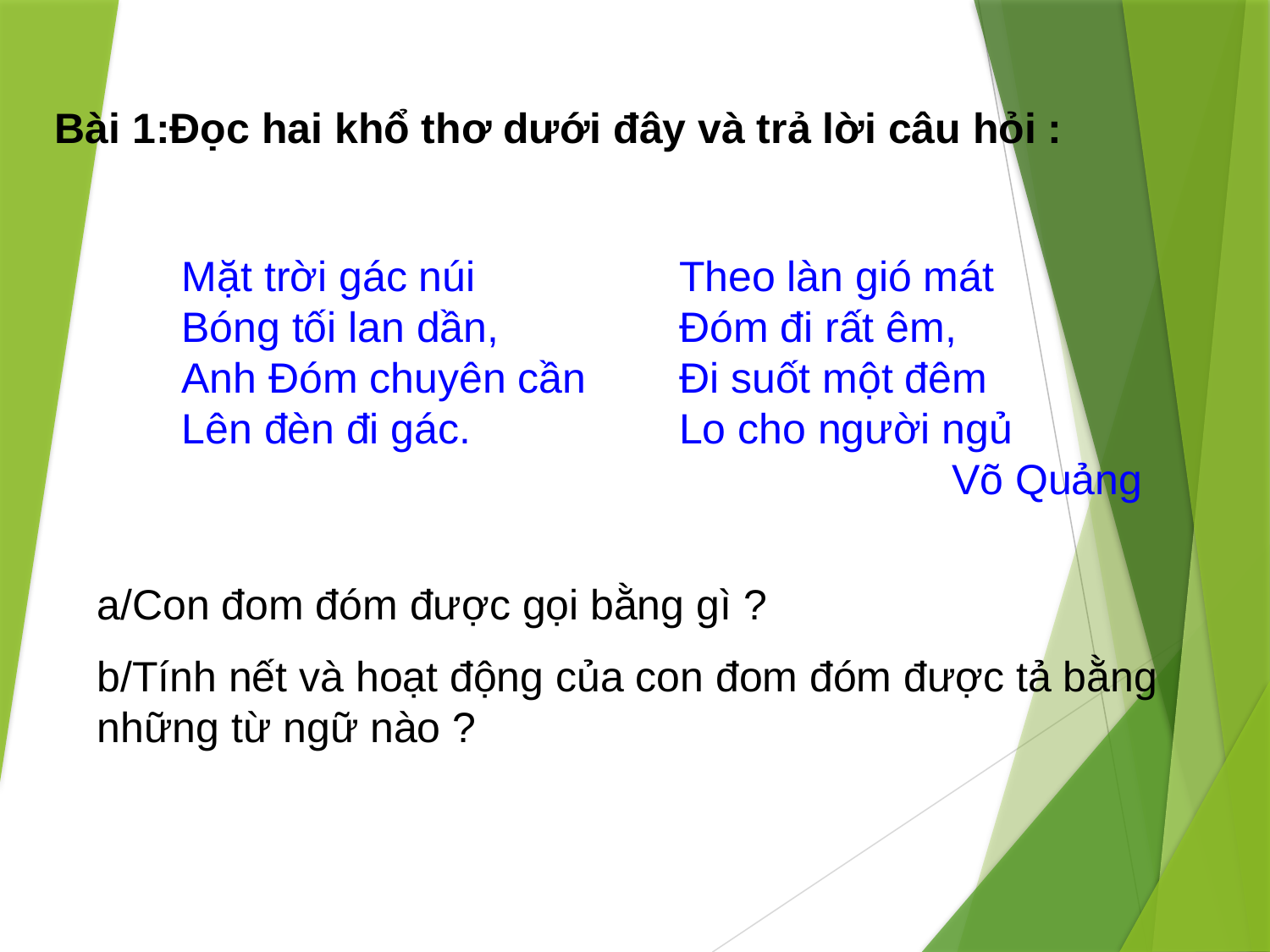

Bài 1:Đọc hai khổ thơ dưới đây và trả lời câu hỏi :
Mặt trời gác núi
Bóng tối lan dần,
Anh Đóm chuyên cần
Lên đèn đi gác.
Theo làn gió mát
Đóm đi rất êm,
Đi suốt một đêm
Lo cho người ngủ
                       Võ Quảng
a/Con đom đóm được gọi bằng gì ?
b/Tính nết và hoạt động của con đom đóm được tả bằng những từ ngữ nào ?